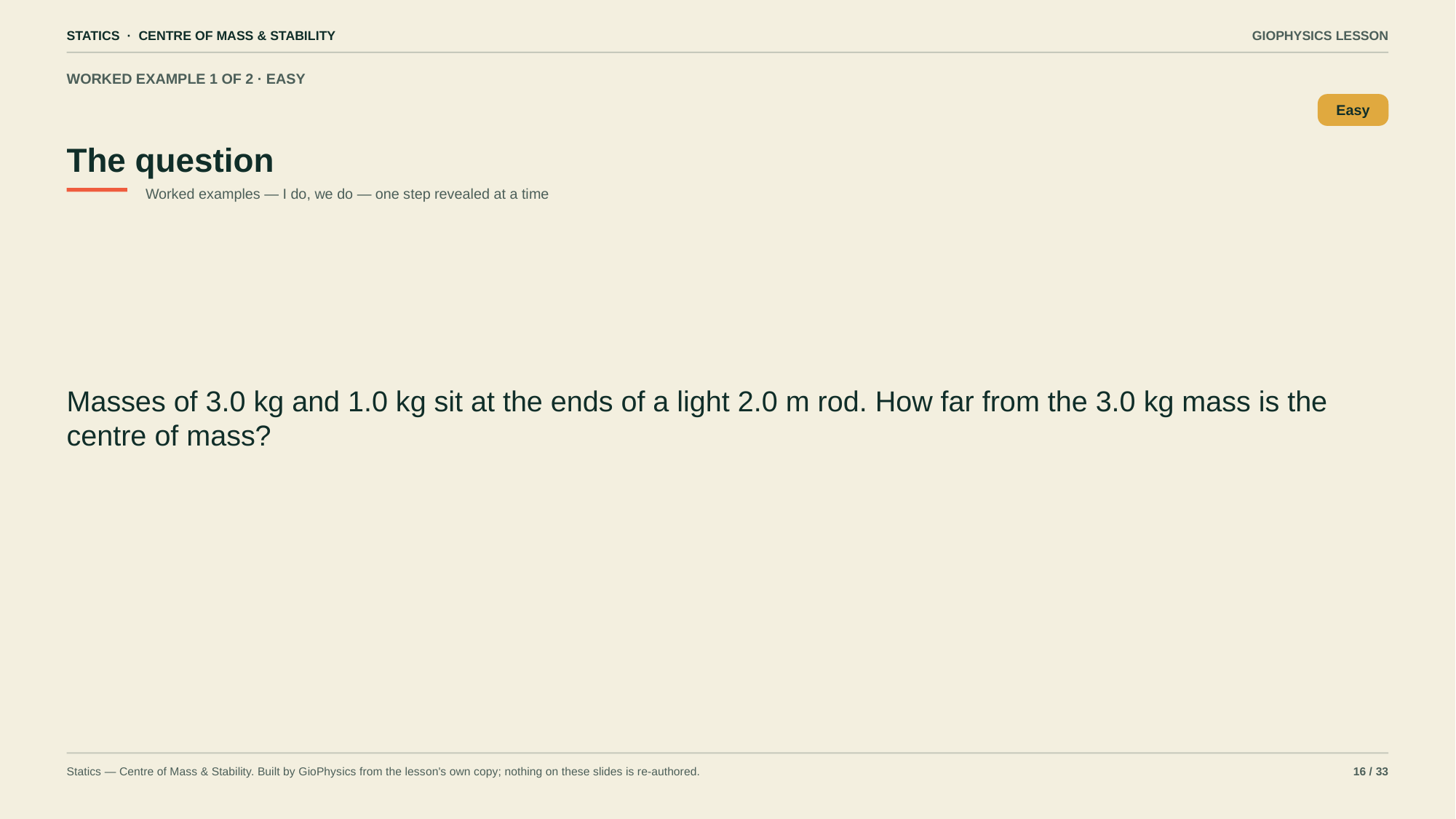

STATICS  ·  CENTRE OF MASS & STABILITY
GIOPHYSICS LESSON

WORKED EXAMPLE 1 OF 2 · EASY
The question

Easy
Worked examples — I do, we do — one step revealed at a time

Masses of 3.0 kg and 1.0 kg sit at the ends of a light 2.0 m rod. How far from the 3.0 kg mass is the centre of mass?

Statics — Centre of Mass & Stability. Built by GioPhysics from the lesson's own copy; nothing on these slides is re-authored.
16 / 33